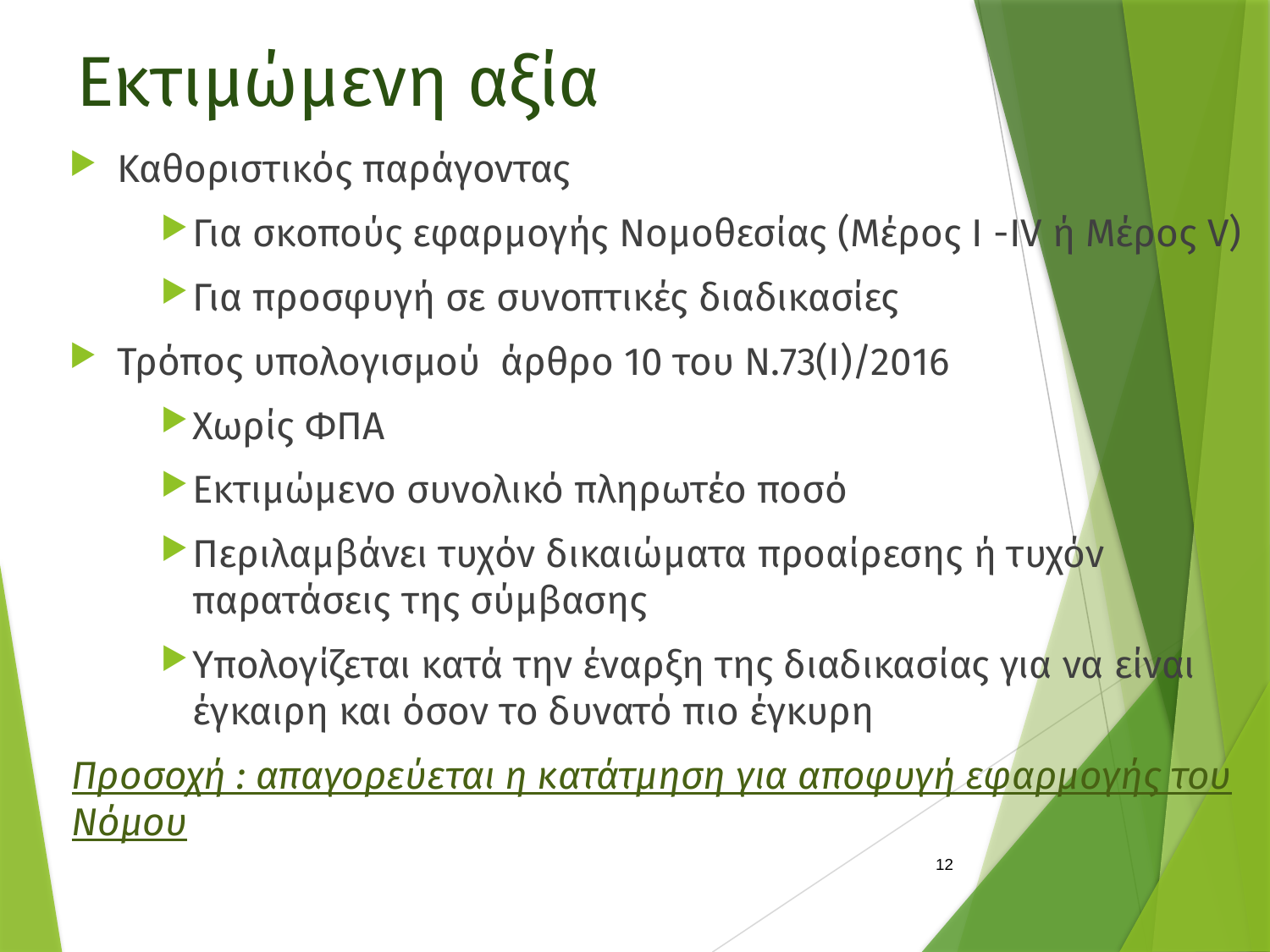

# Εκτιμώμενη αξία
Καθοριστικός παράγοντας
Για σκοπούς εφαρμογής Νομοθεσίας (Μέρος Ι -ΙV ή Μέρος V)
Για προσφυγή σε συνοπτικές διαδικασίες
Τρόπος υπολογισμού  άρθρο 10 του Ν.73(Ι)/2016
Χωρίς ΦΠΑ
Εκτιμώμενο συνολικό πληρωτέο ποσό
Περιλαμβάνει τυχόν δικαιώματα προαίρεσης ή τυχόν παρατάσεις της σύμβασης
Υπολογίζεται κατά την έναρξη της διαδικασίας για να είναι έγκαιρη και όσον το δυνατό πιο έγκυρη
Προσοχή : απαγορεύεται η κατάτμηση για αποφυγή εφαρμογής του Νόμου

12